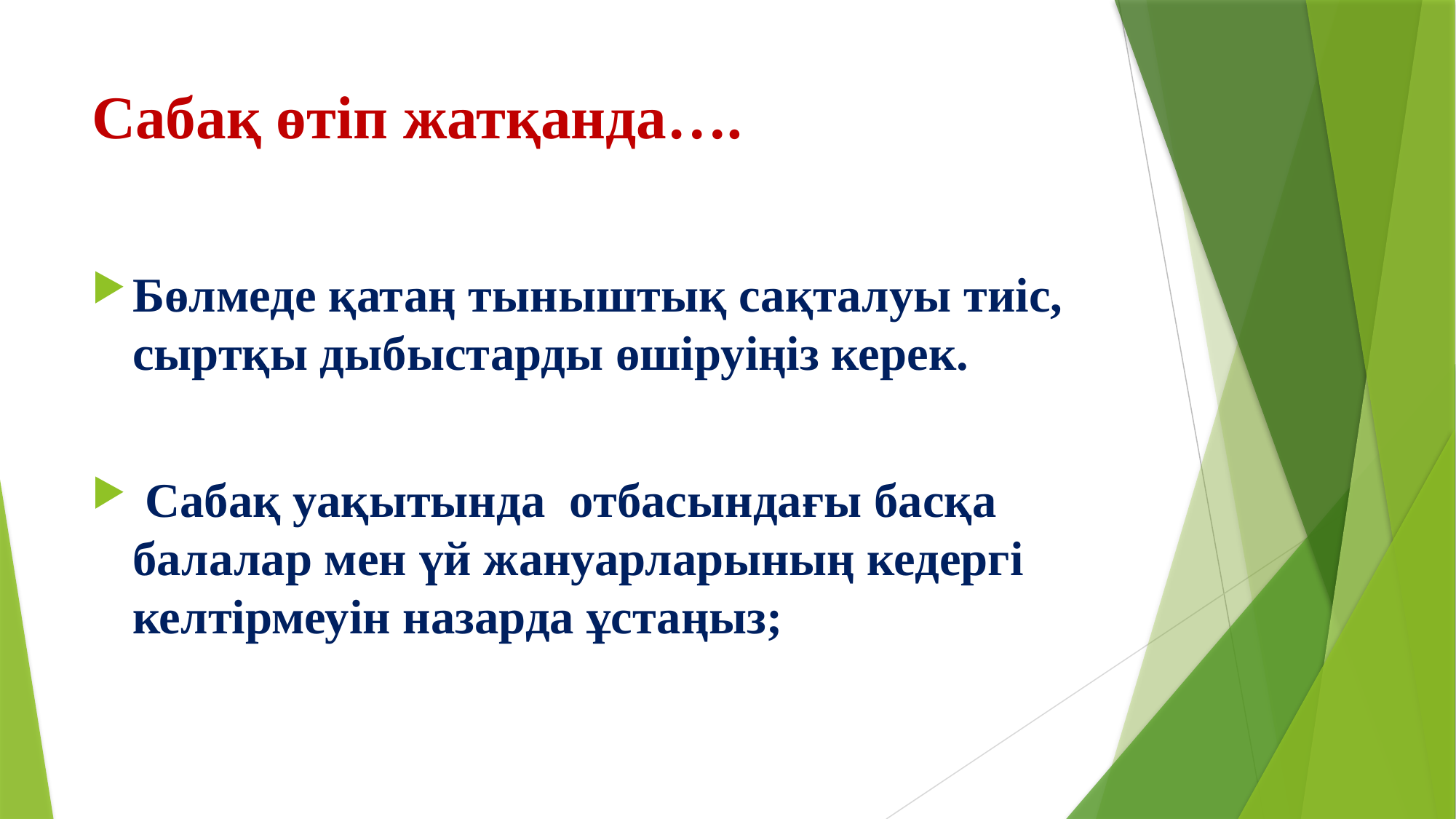

# Сабақ өтіп жатқанда….
Бөлмеде қатаң тыныштық сақталуы тиіс, сыртқы дыбыстарды өшіруіңіз керек.

 Сабақ уақытында  отбасындағы басқа балалар мен үй жануарларының кедергі келтірмеуін назарда ұстаңыз;